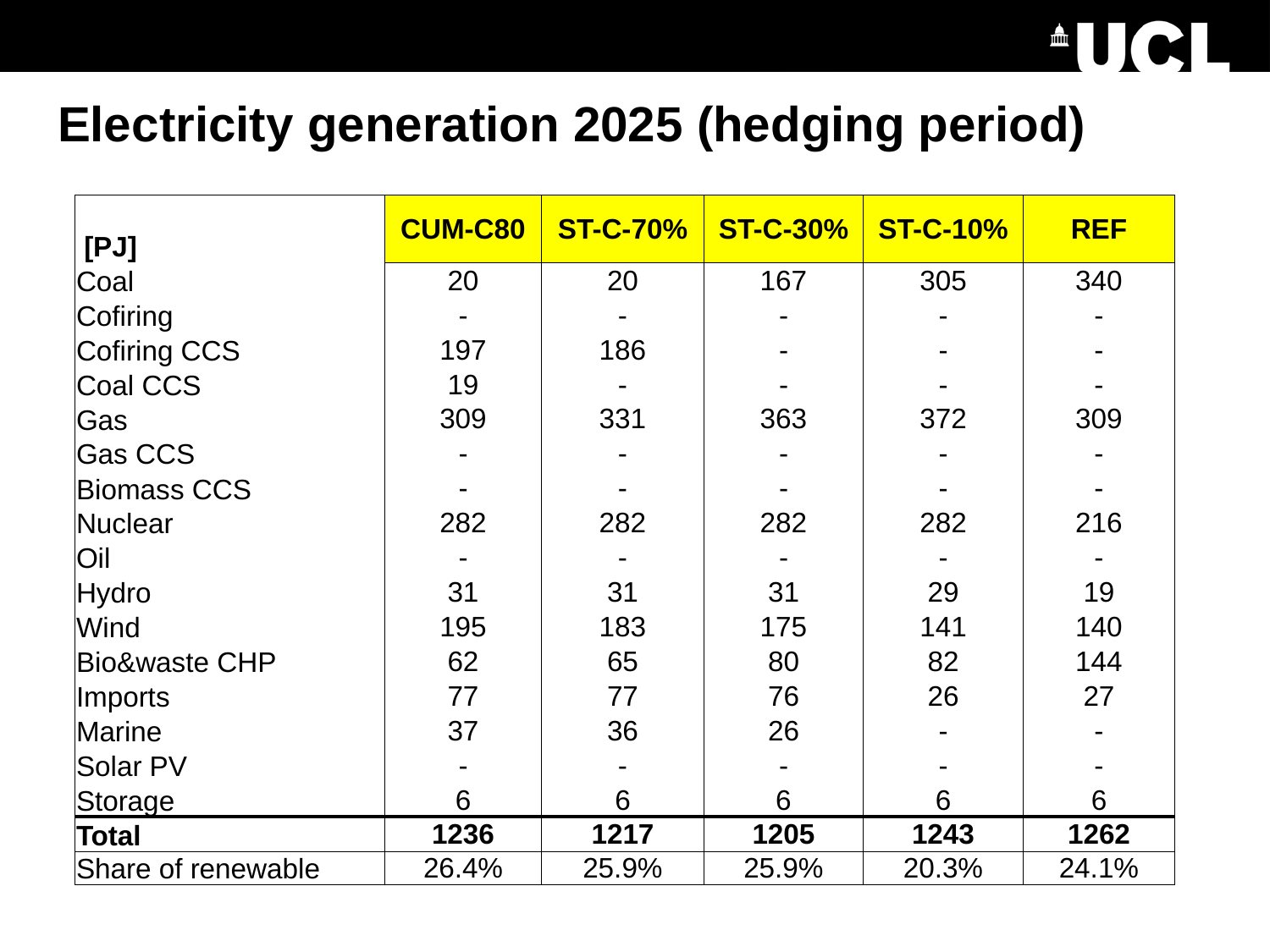

# Electricity generation 2025 (hedging period)
| [PJ] | CUM-C80 | ST-C-70% | ST-C-30% | ST-C-10% | REF |
| --- | --- | --- | --- | --- | --- |
| Coal | 20 | 20 | 167 | 305 | 340 |
| Cofiring | - | - | - | - | - |
| Cofiring CCS | 197 | 186 | - | - | - |
| Coal CCS | 19 | - | - | - | - |
| Gas | 309 | 331 | 363 | 372 | 309 |
| Gas CCS | - | - | - | - | - |
| Biomass CCS | - | - | - | - | - |
| Nuclear | 282 | 282 | 282 | 282 | 216 |
| Oil | - | - | - | - | - |
| Hydro | 31 | 31 | 31 | 29 | 19 |
| Wind | 195 | 183 | 175 | 141 | 140 |
| Bio&waste CHP | 62 | 65 | 80 | 82 | 144 |
| Imports | 77 | 77 | 76 | 26 | 27 |
| Marine | 37 | 36 | 26 | - | - |
| Solar PV | - | - | - | - | - |
| Storage | 6 | 6 | 6 | 6 | 6 |
| Total | 1236 | 1217 | 1205 | 1243 | 1262 |
| Share of renewable | 26.4% | 25.9% | 25.9% | 20.3% | 24.1% |